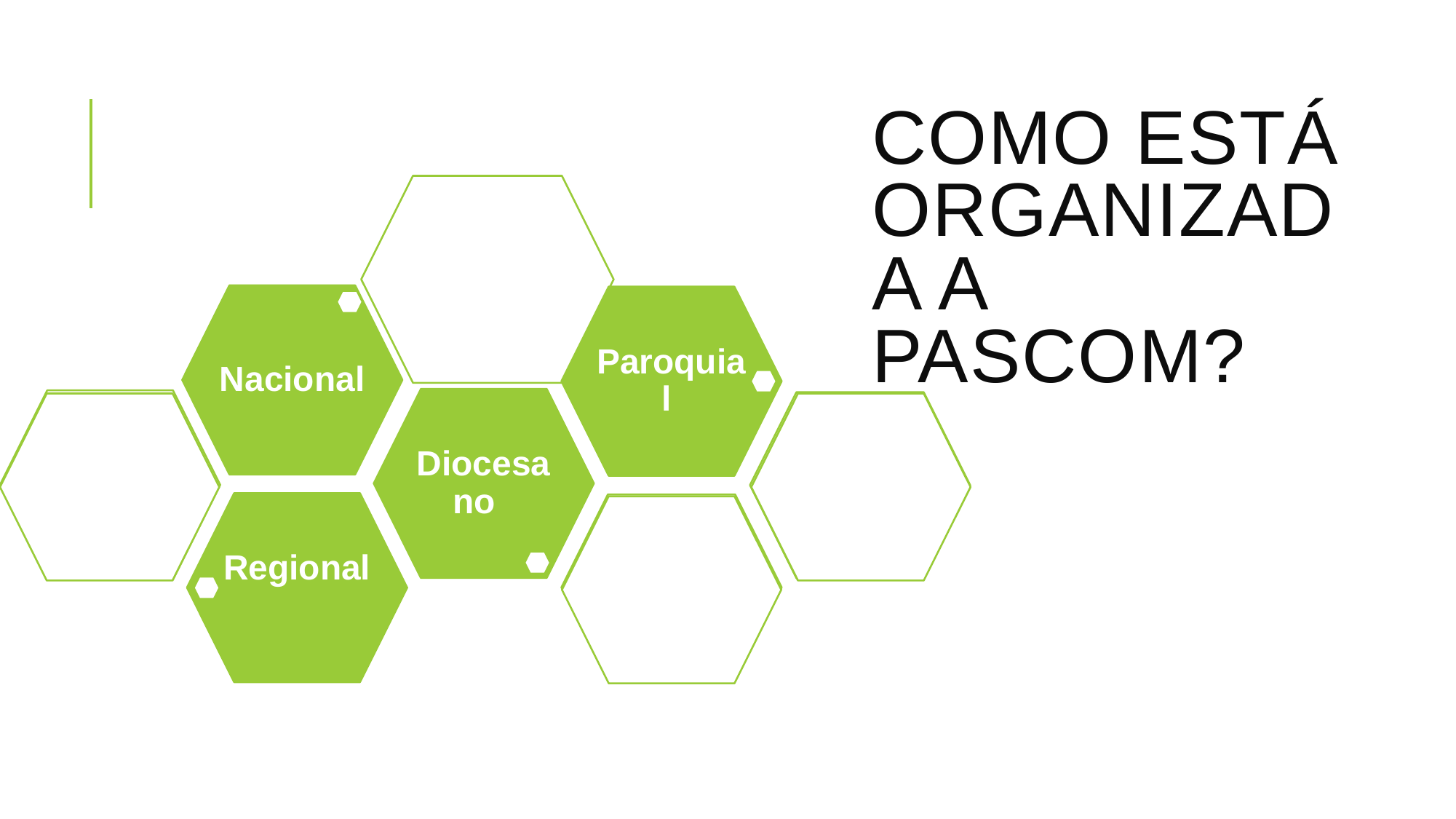

# Como está organizada a pascom?
Regional
Diocesano
Nacional
Paroquial